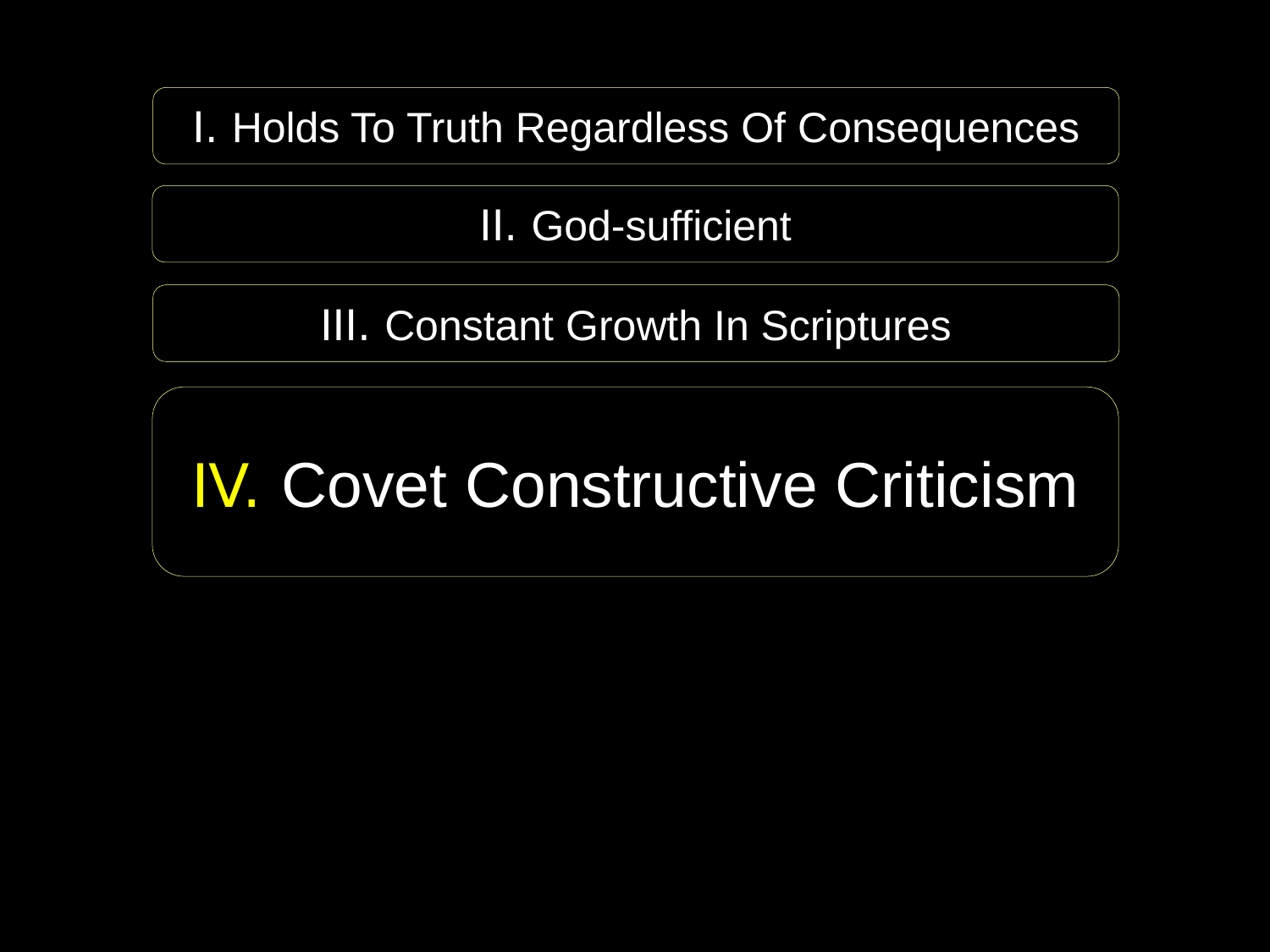

I. Holds To Truth Regardless Of Consequences
II. God-sufficient
III. Constant Growth In Scriptures
IV. Covet Constructive Criticism